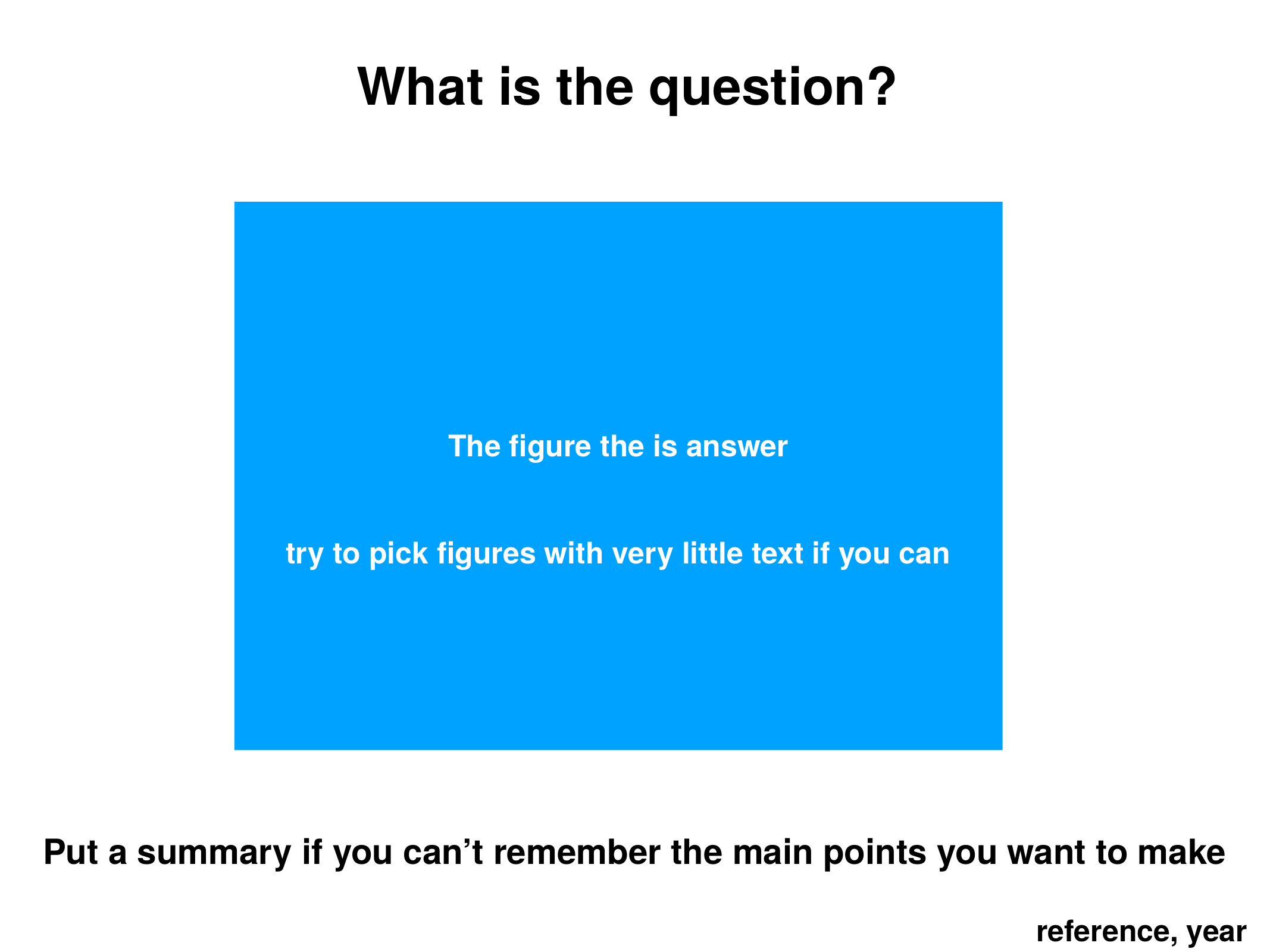

What is the question?

The figure the is answer

try to pick figures with very little text if you can
Put a summary if you can’t remember the main points you want to make
reference, year